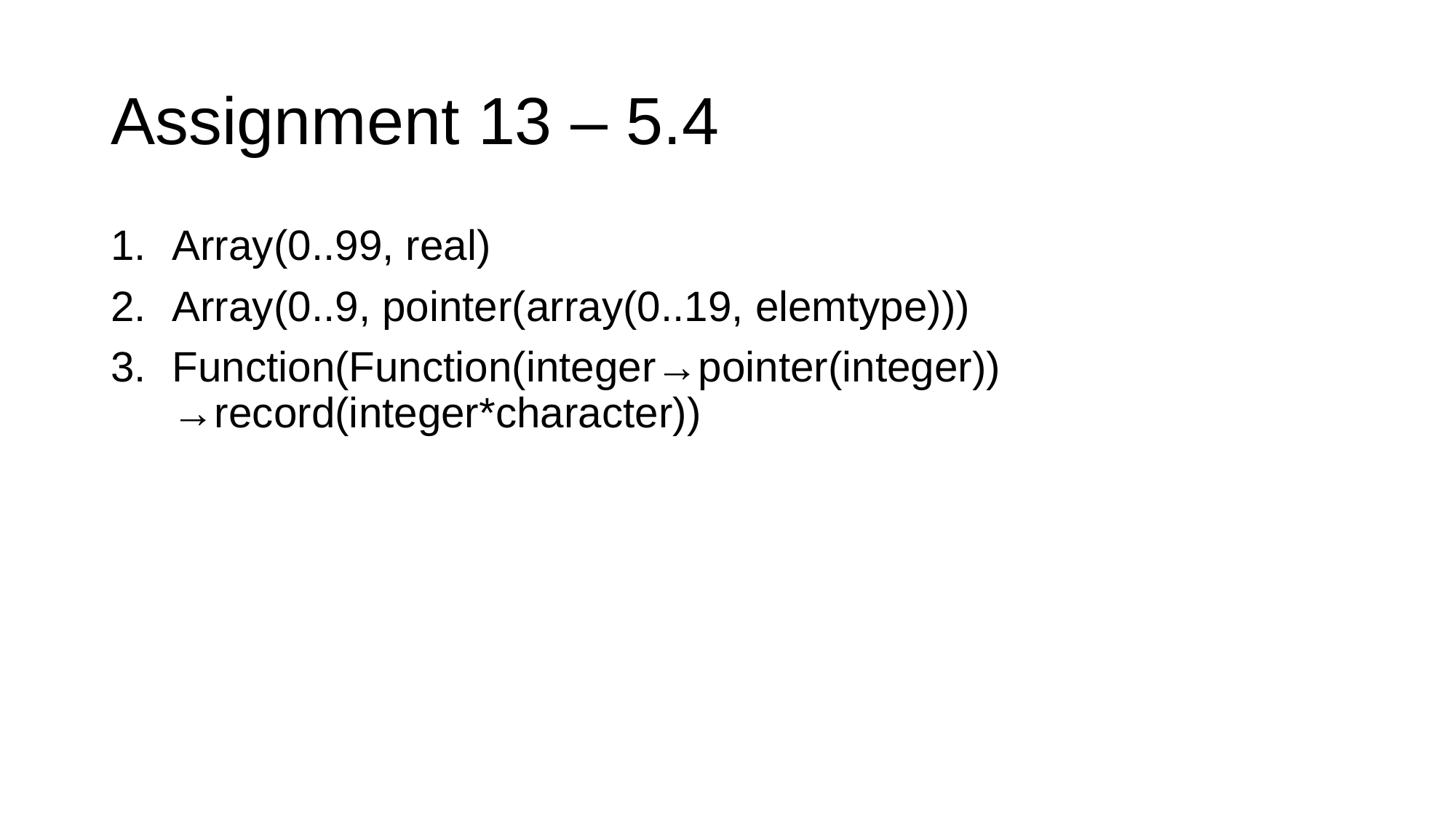

# Assignment 13 – 5.4
Array(0..99, real)
Array(0..9, pointer(array(0..19, elemtype)))
Function(Function(integer→pointer(integer)) →record(integer*character))